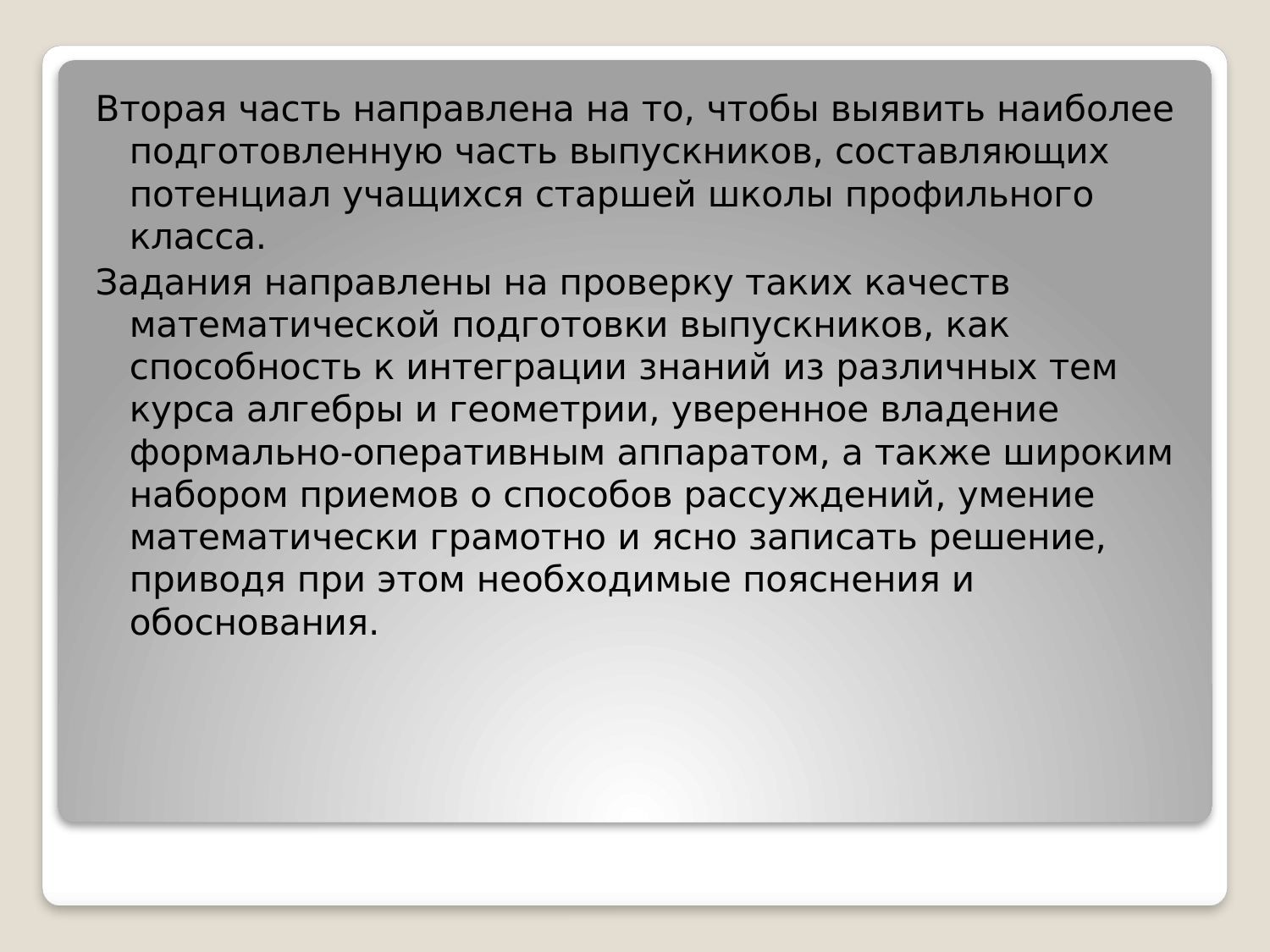

Вторая часть направлена на то, чтобы выявить наиболее подготовленную часть выпускников, составляющих потенциал учащихся старшей школы профильного класса.
Задания направлены на проверку таких качеств математической подготовки выпускников, как способность к интеграции знаний из различных тем курса алгебры и геометрии, уверенное владение формально-оперативным аппаратом, а также широким набором приемов о способов рассуждений, умение  математически грамотно и ясно записать решение, приводя при этом необходимые пояснения и обоснования.
#